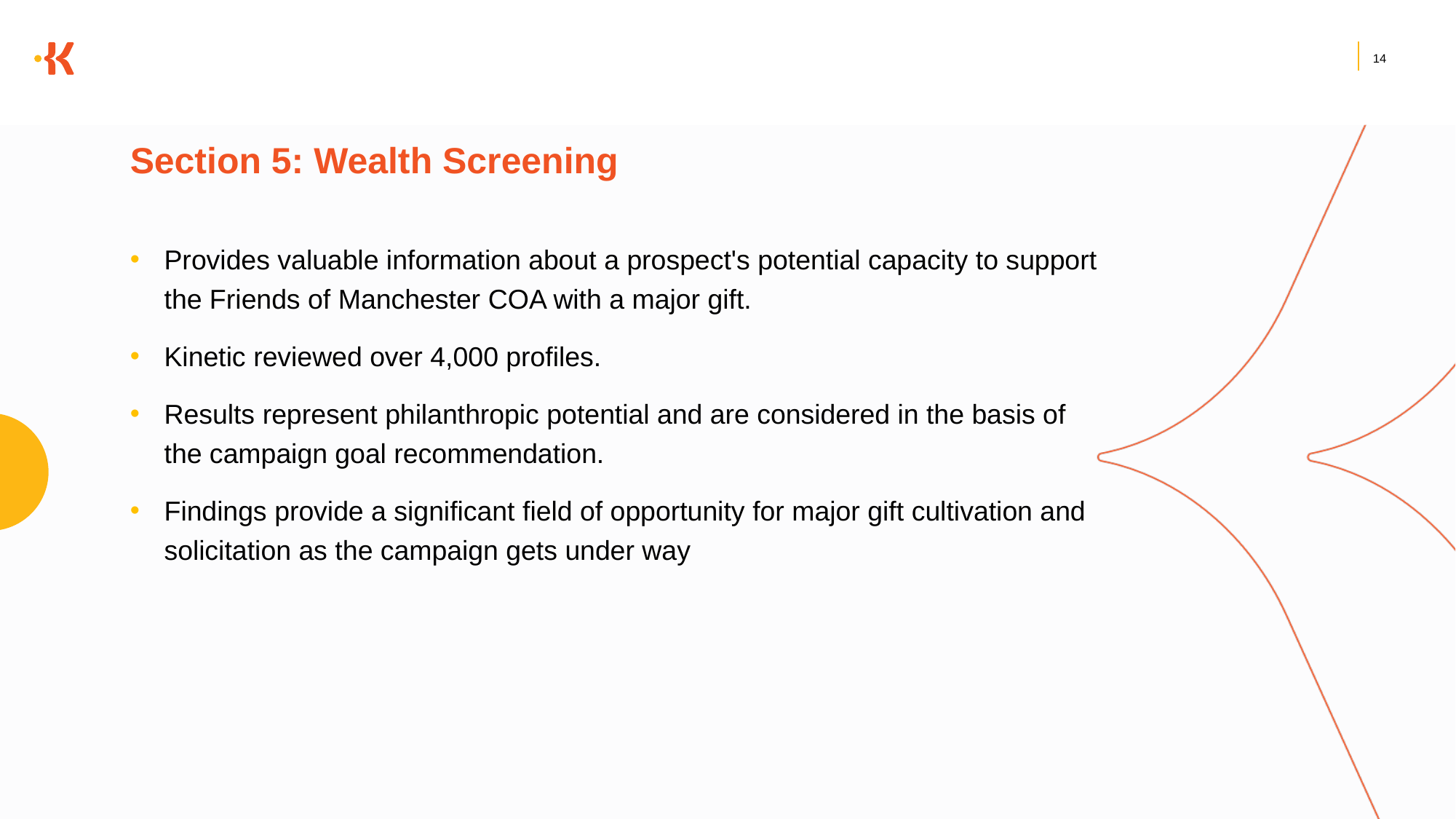

14
# Section 5: Wealth Screening
Provides valuable information about a prospect's potential capacity to support the Friends of Manchester COA with a major gift.
Kinetic reviewed over 4,000 profiles.
Results represent philanthropic potential and are considered in the basis of the campaign goal recommendation.
Findings provide a significant field of opportunity for major gift cultivation and solicitation as the campaign gets under way